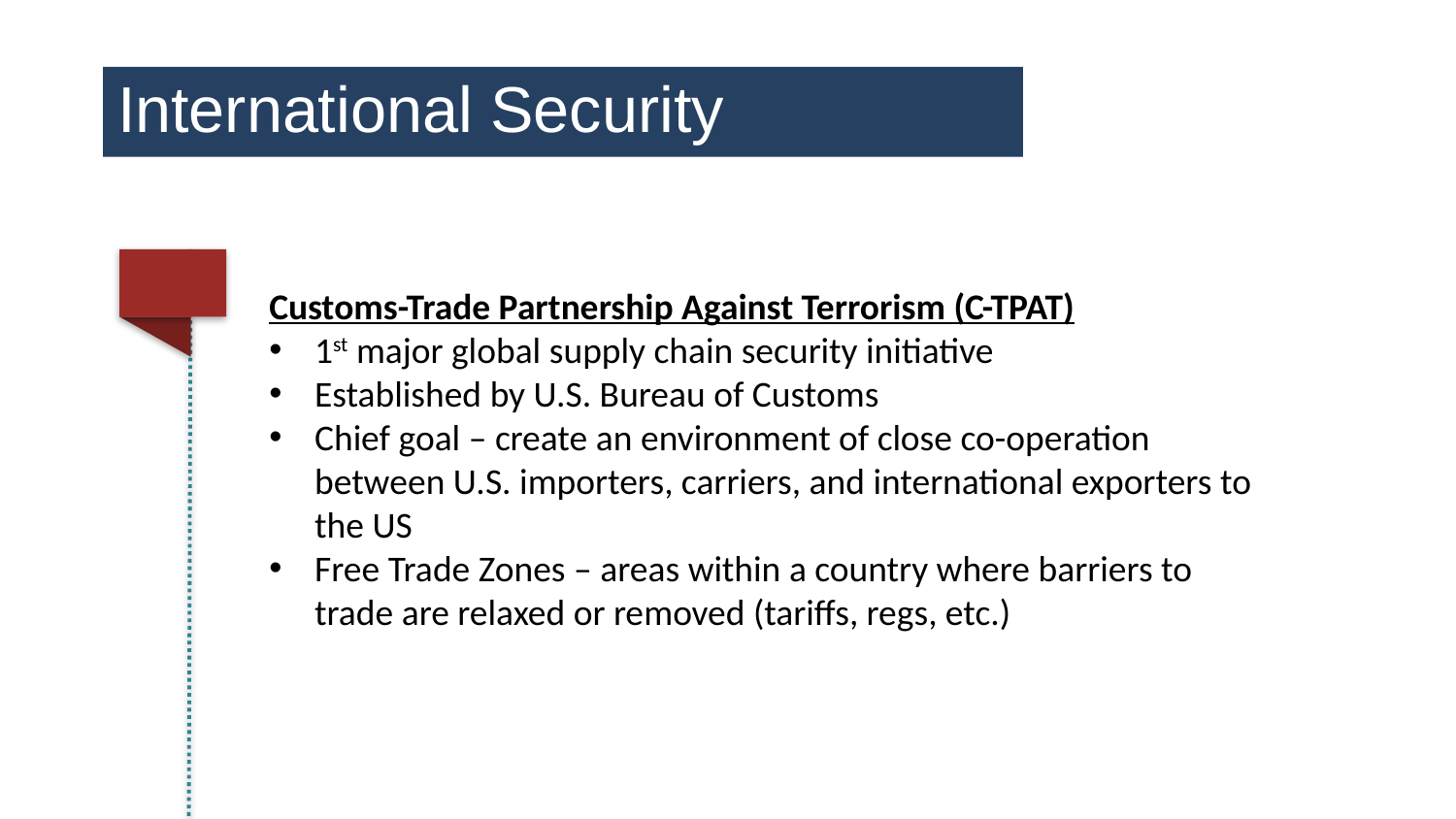

International Security
Customs-Trade Partnership Against Terrorism (C-TPAT)
1st major global supply chain security initiative
Established by U.S. Bureau of Customs
Chief goal – create an environment of close co-operation between U.S. importers, carriers, and international exporters to the US
Free Trade Zones – areas within a country where barriers to trade are relaxed or removed (tariffs, regs, etc.)